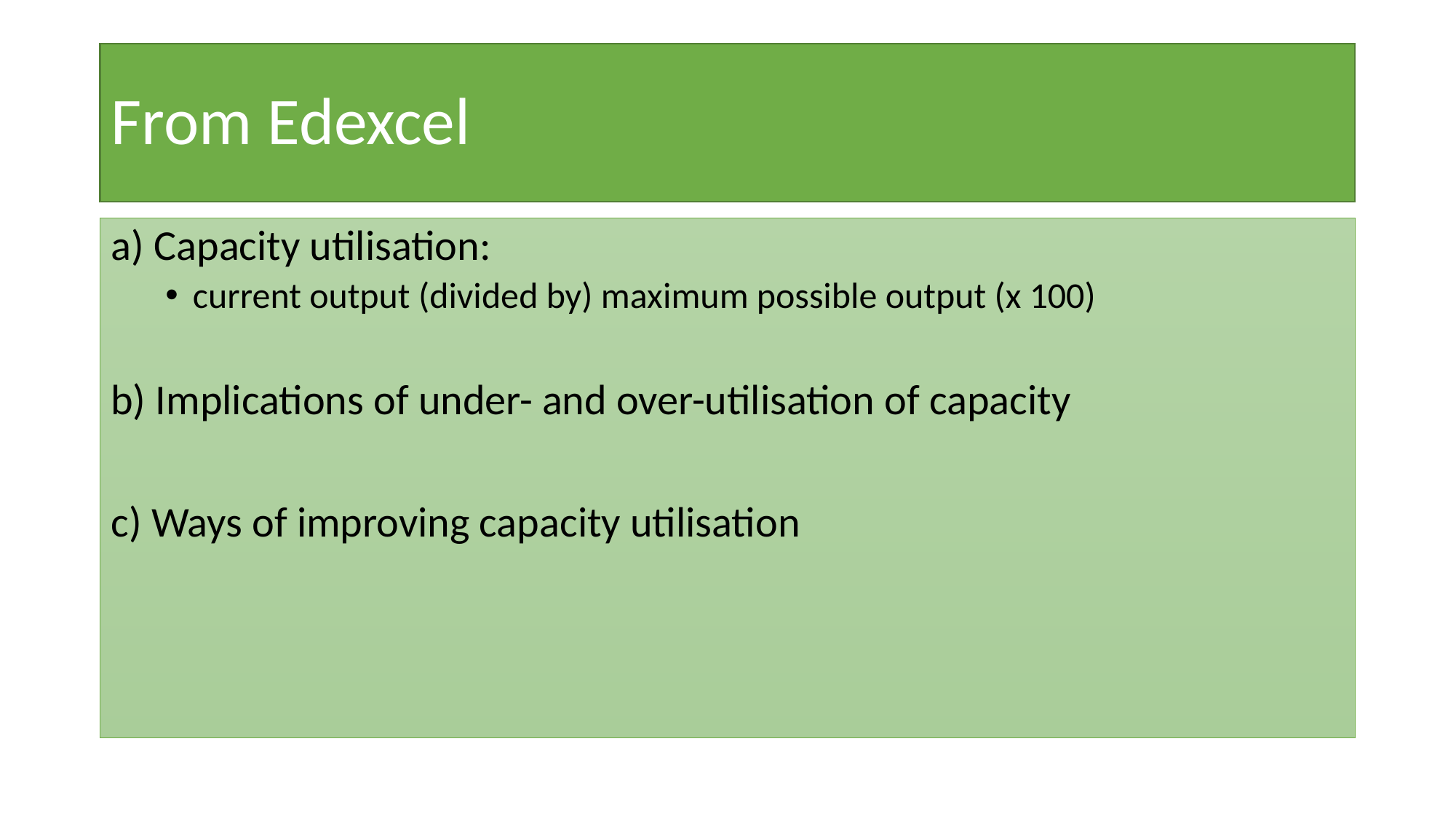

# From Edexcel
a) Capacity utilisation:
current output (divided by) maximum possible output (x 100)

b) Implications of under- and over-utilisation of capacity

c) Ways of improving capacity utilisation